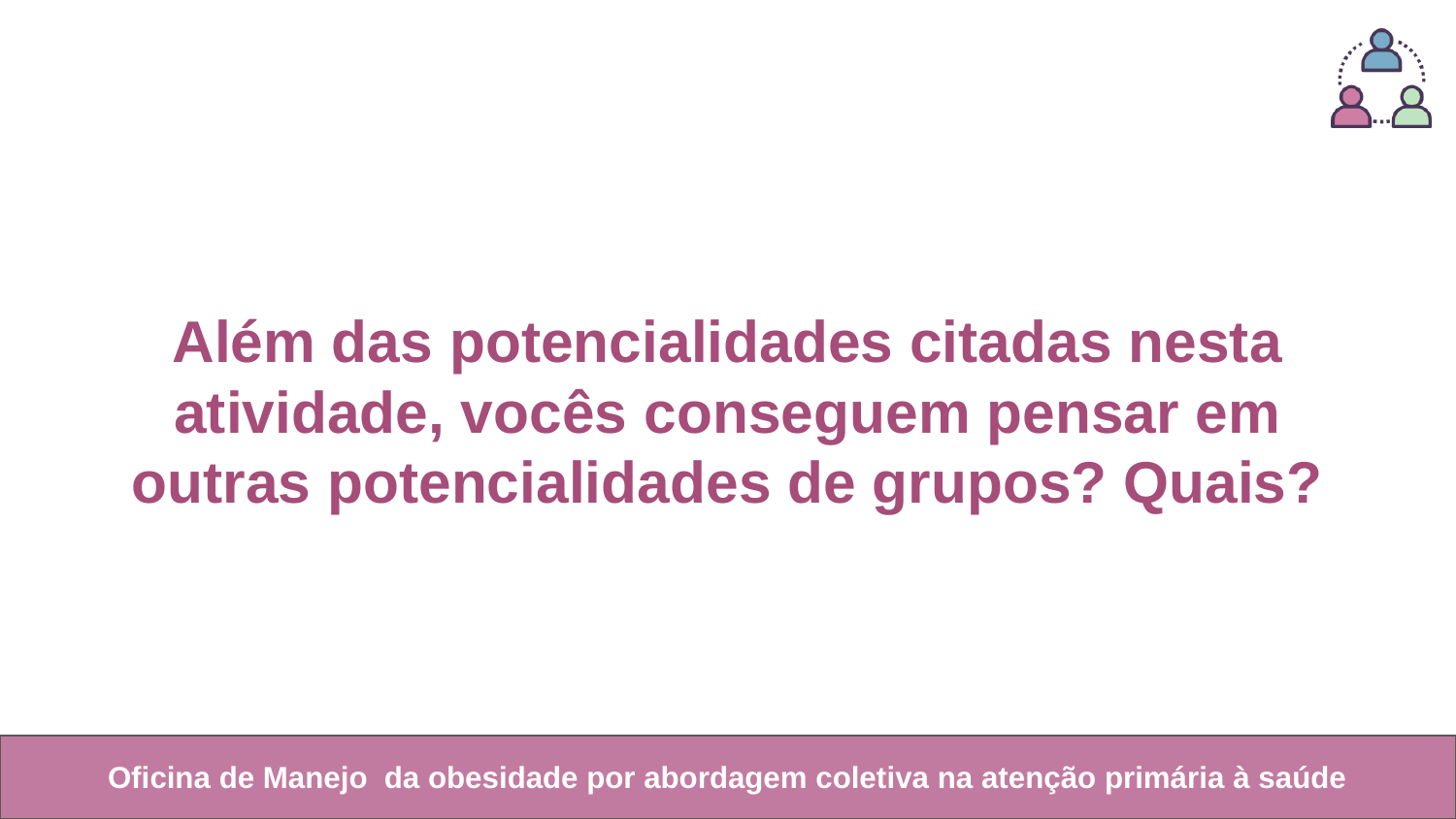

# Além das potencialidades citadas nesta atividade, vocês conseguem pensar em outras potencialidades de grupos? Quais?